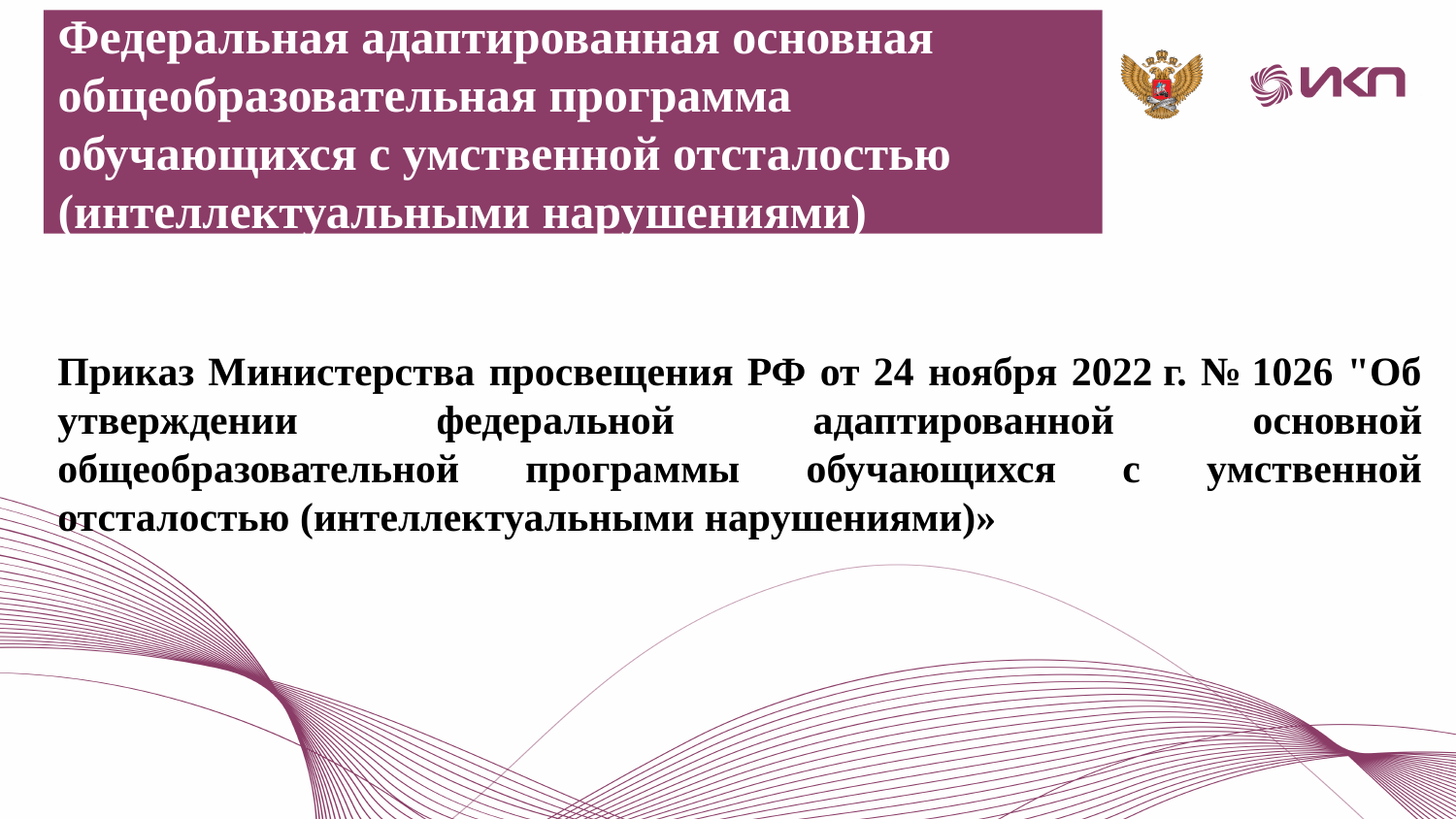

Федеральная адаптированная основная общеобразовательная программа обучающихся с умственной отсталостью (интеллектуальными нарушениями)
Приказ Министерства просвещения РФ от 24 ноября 2022 г. № 1026 "Об утверждении федеральной адаптированной основной общеобразовательной программы обучающихся с умственной отсталостью (интеллектуальными нарушениями)»